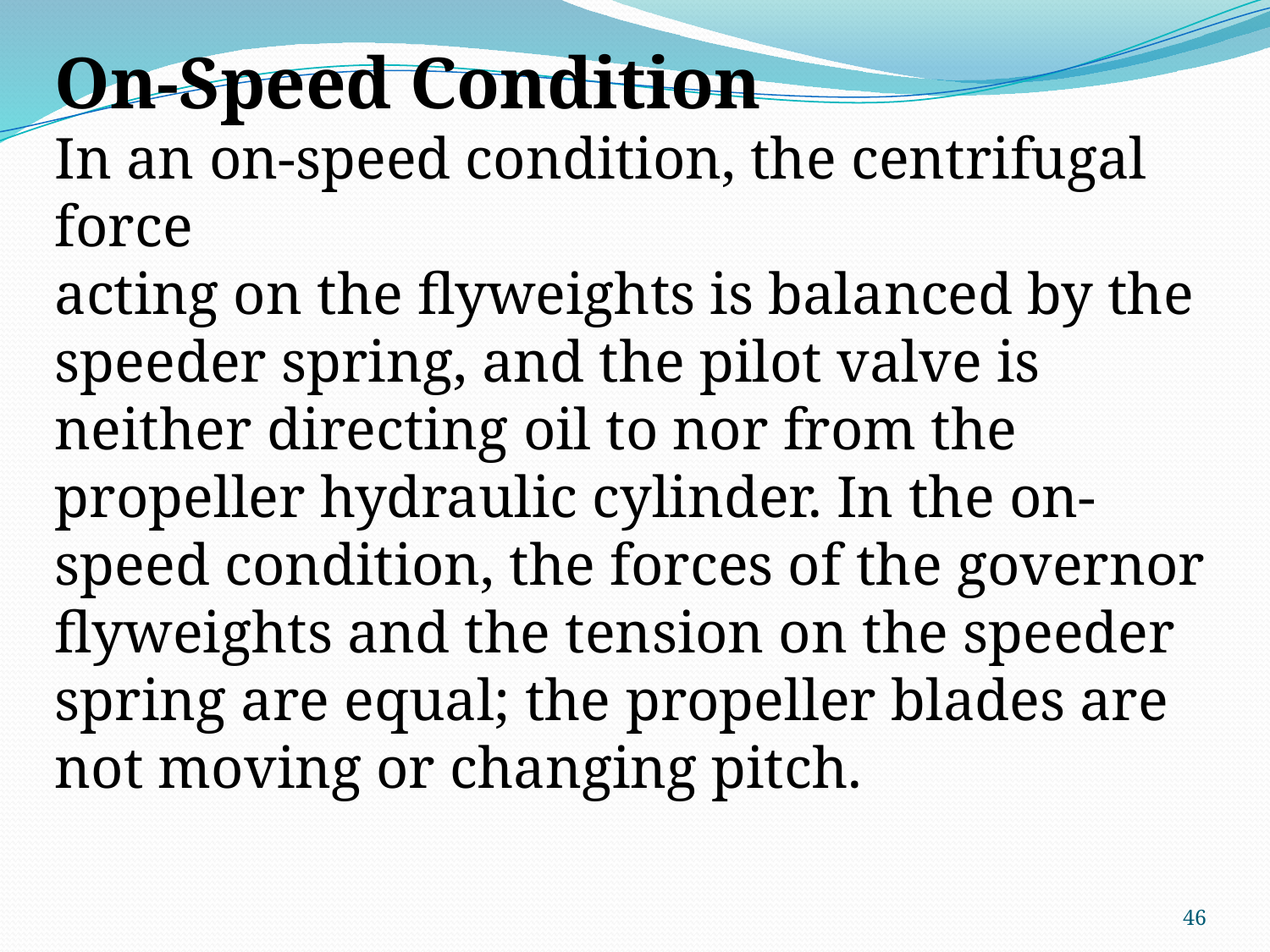

On-Speed Condition
In an on-speed condition, the centrifugal force
acting on the flyweights is balanced by the speeder spring, and the pilot valve is neither directing oil to nor from the propeller hydraulic cylinder. In the on-speed condition, the forces of the governor flyweights and the tension on the speeder spring are equal; the propeller blades are not moving or changing pitch.
46